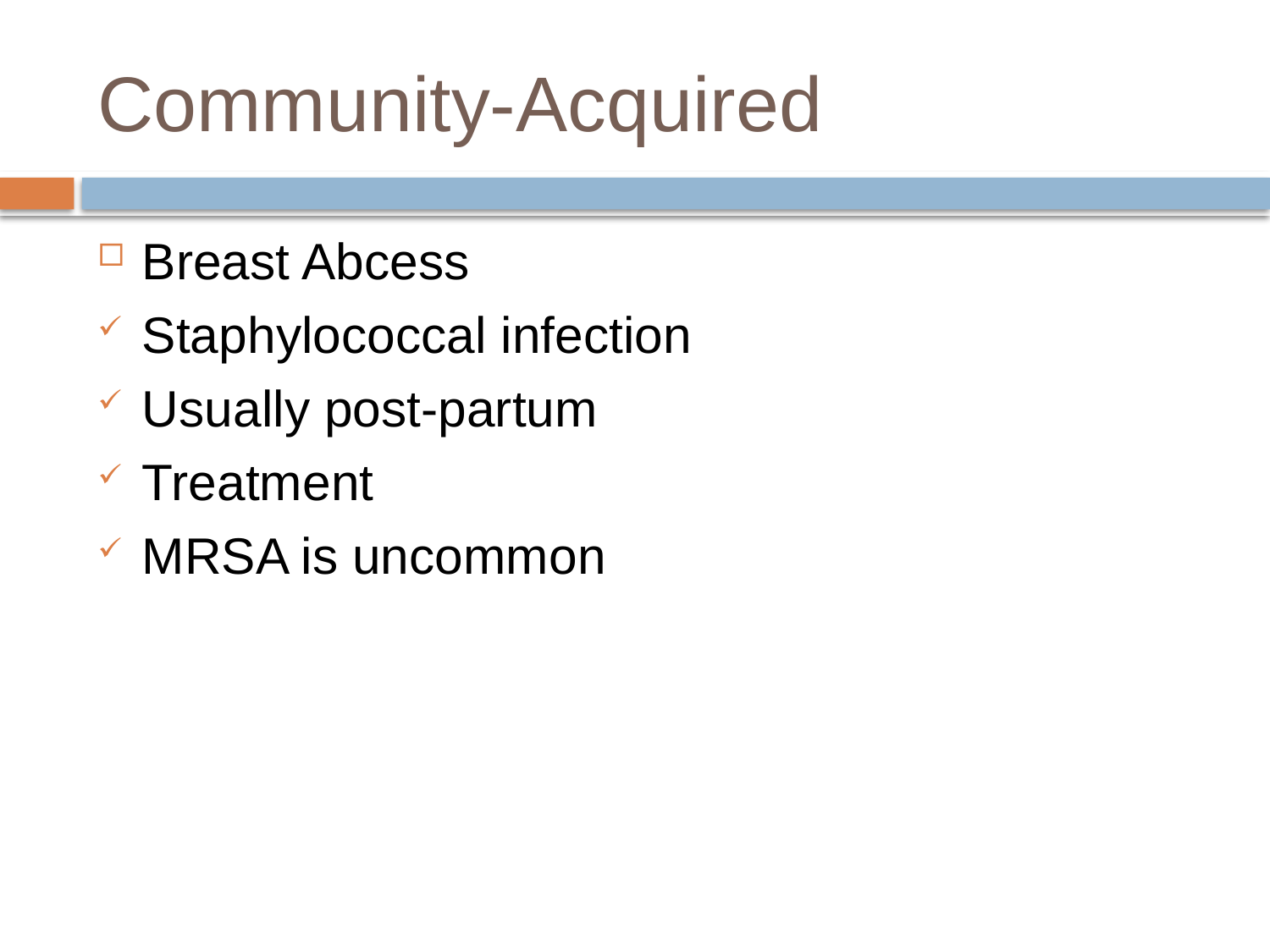

# Community-Acquired
Breast Abcess
Staphylococcal infection
Usually post-partum
Treatment
MRSA is uncommon